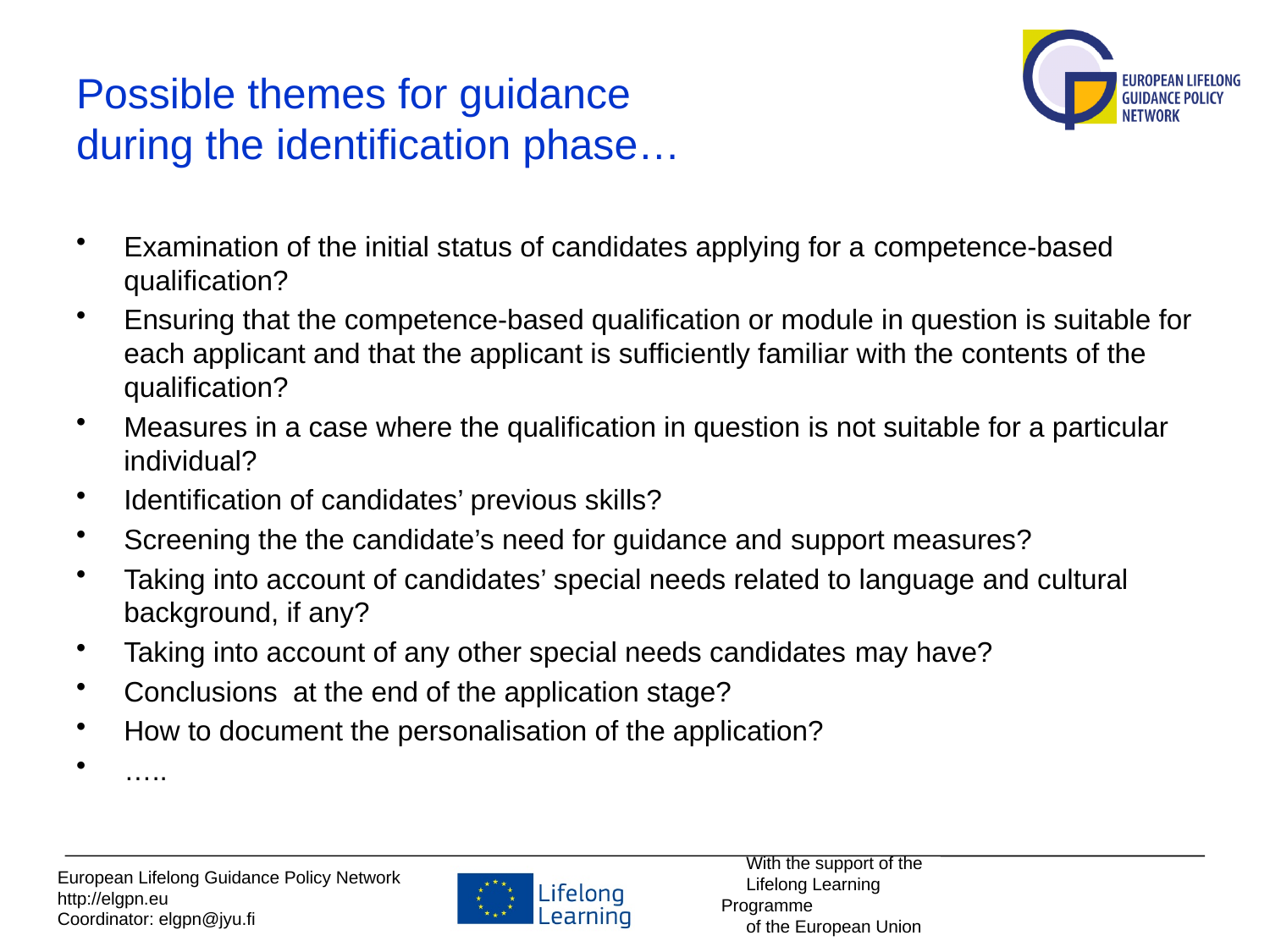

# Possible themes for guidance during the identification phase…
Examination of the initial status of candidates applying for a competence-based qualification?
Ensuring that the competence-based qualification or module in question is suitable for each applicant and that the applicant is sufficiently familiar with the contents of the qualification?
Measures in a case where the qualification in question is not suitable for a particular individual?
Identification of candidates’ previous skills?
Screening the the candidate’s need for guidance and support measures?
Taking into account of candidates’ special needs related to language and cultural background, if any?
Taking into account of any other special needs candidates may have?
Conclusions  at the end of the application stage?
How to document the personalisation of the application?
…..